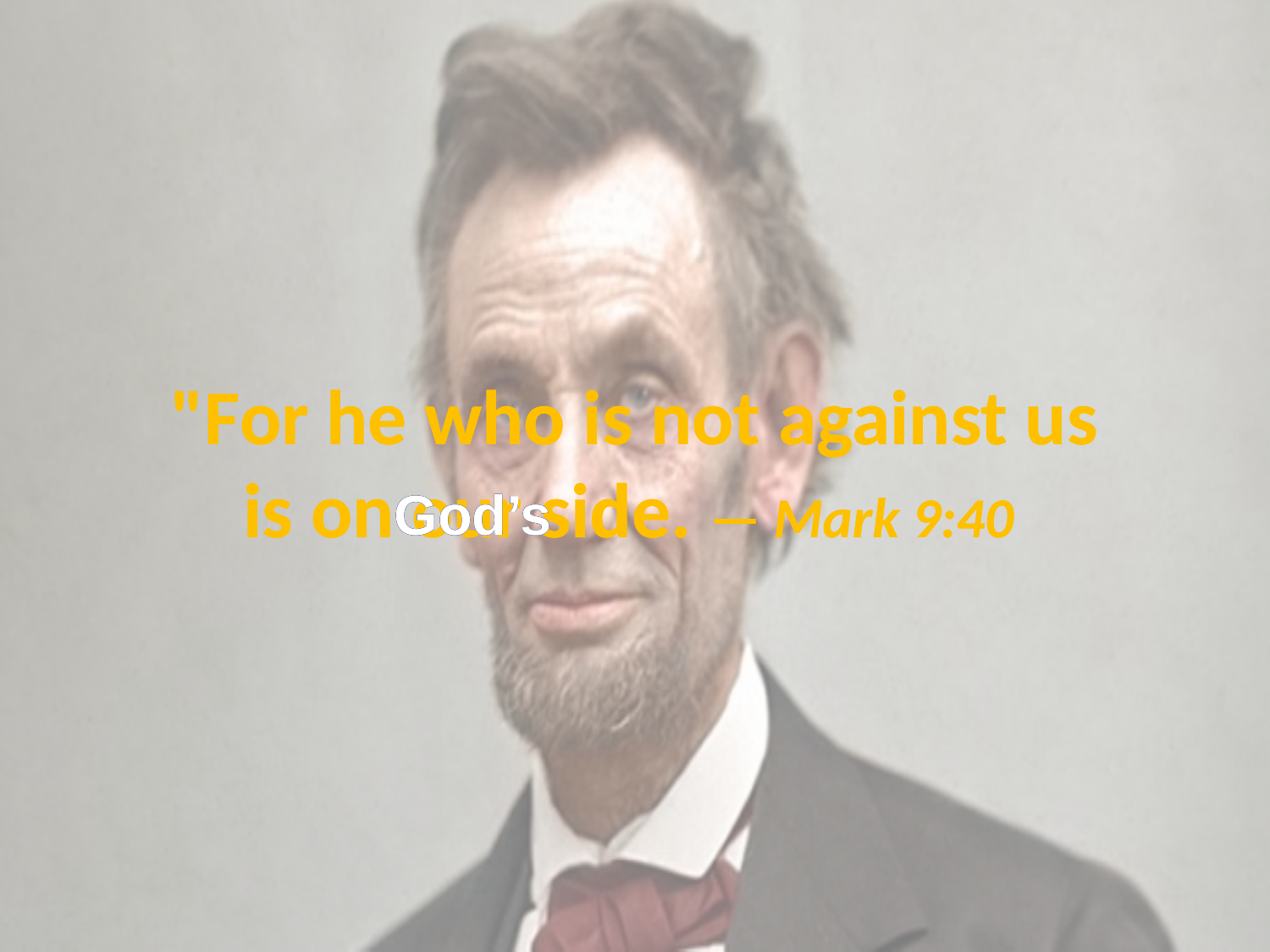

# "For he who is not against us is on our side. — Mark 9:40
"For he who is not against us is on         side. — Mark 9:40
God’s
God’s
God’s
God’s
God’s
God’s
God’s
God’s
God’s